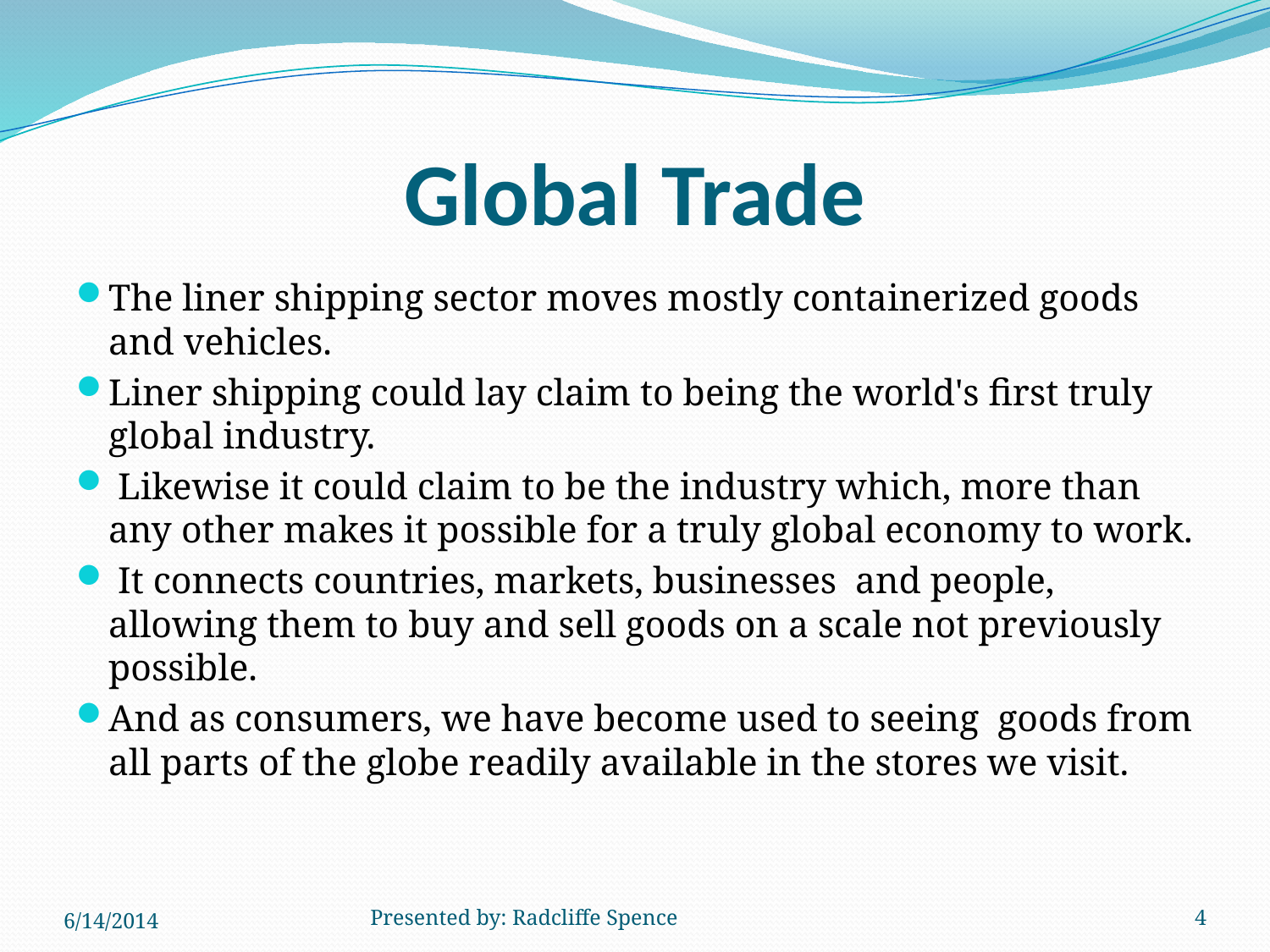

# Global Trade
The liner shipping sector moves mostly containerized goods and vehicles.
Liner shipping could lay claim to being the world's first truly global industry.
 Likewise it could claim to be the industry which, more than any other makes it possible for a truly global economy to work.
 It connects countries, markets, businesses  and people, allowing them to buy and sell goods on a scale not previously possible.
And as consumers, we have become used to seeing  goods from all parts of the globe readily available in the stores we visit.
6/14/2014
Presented by: Radcliffe Spence
4